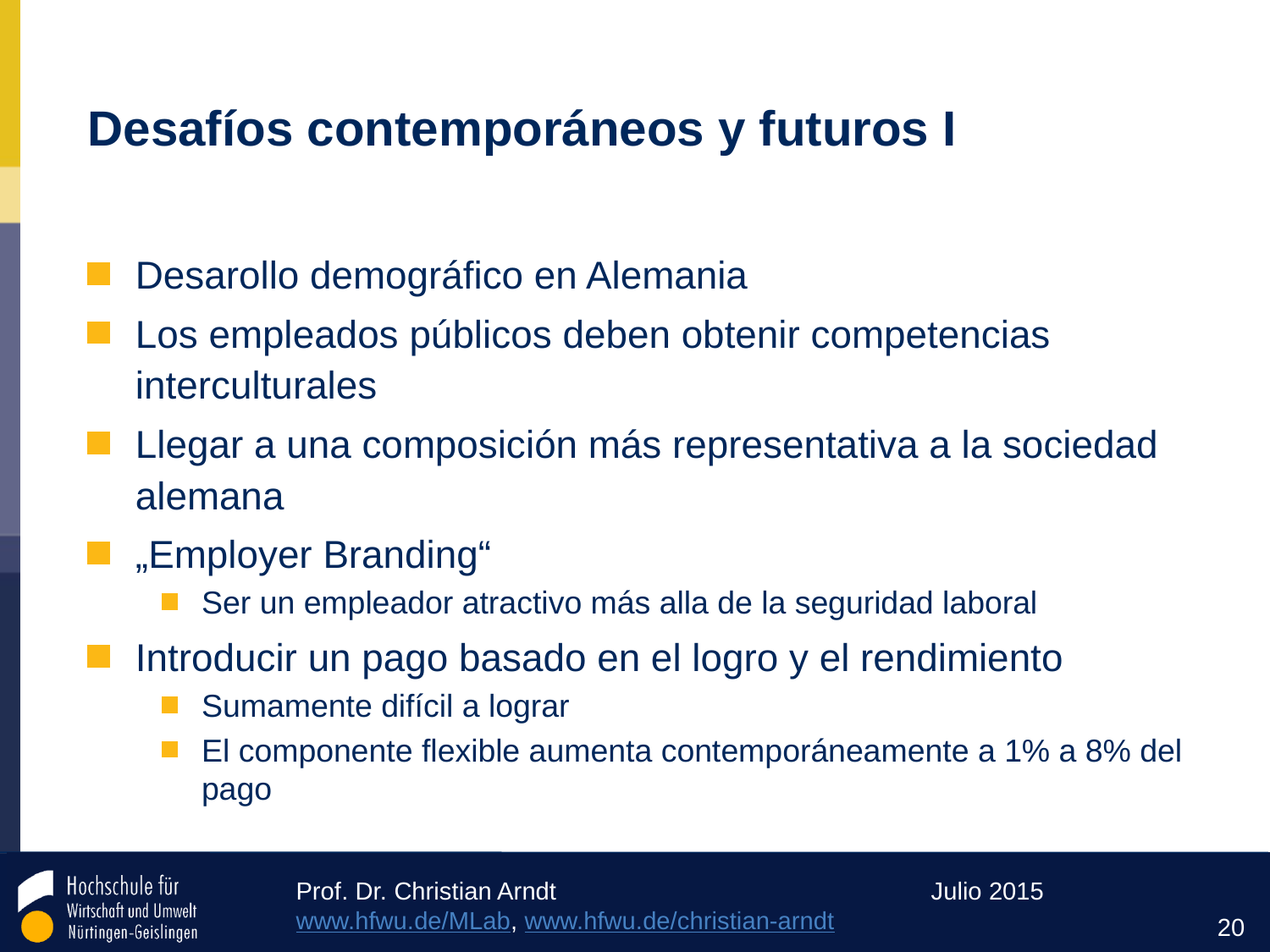

# Desafíos contemporáneos y futuros I
Desarollo demográfico en Alemania
Los empleados públicos deben obtenir competencias interculturales
Llegar a una composición más representativa a la sociedad alemana
„Employer Branding“
Ser un empleador atractivo más alla de la seguridad laboral
Introducir un pago basado en el logro y el rendimiento
Sumamente difícil a lograr
El componente flexible aumenta contemporáneamente a 1% a 8% del pago

20